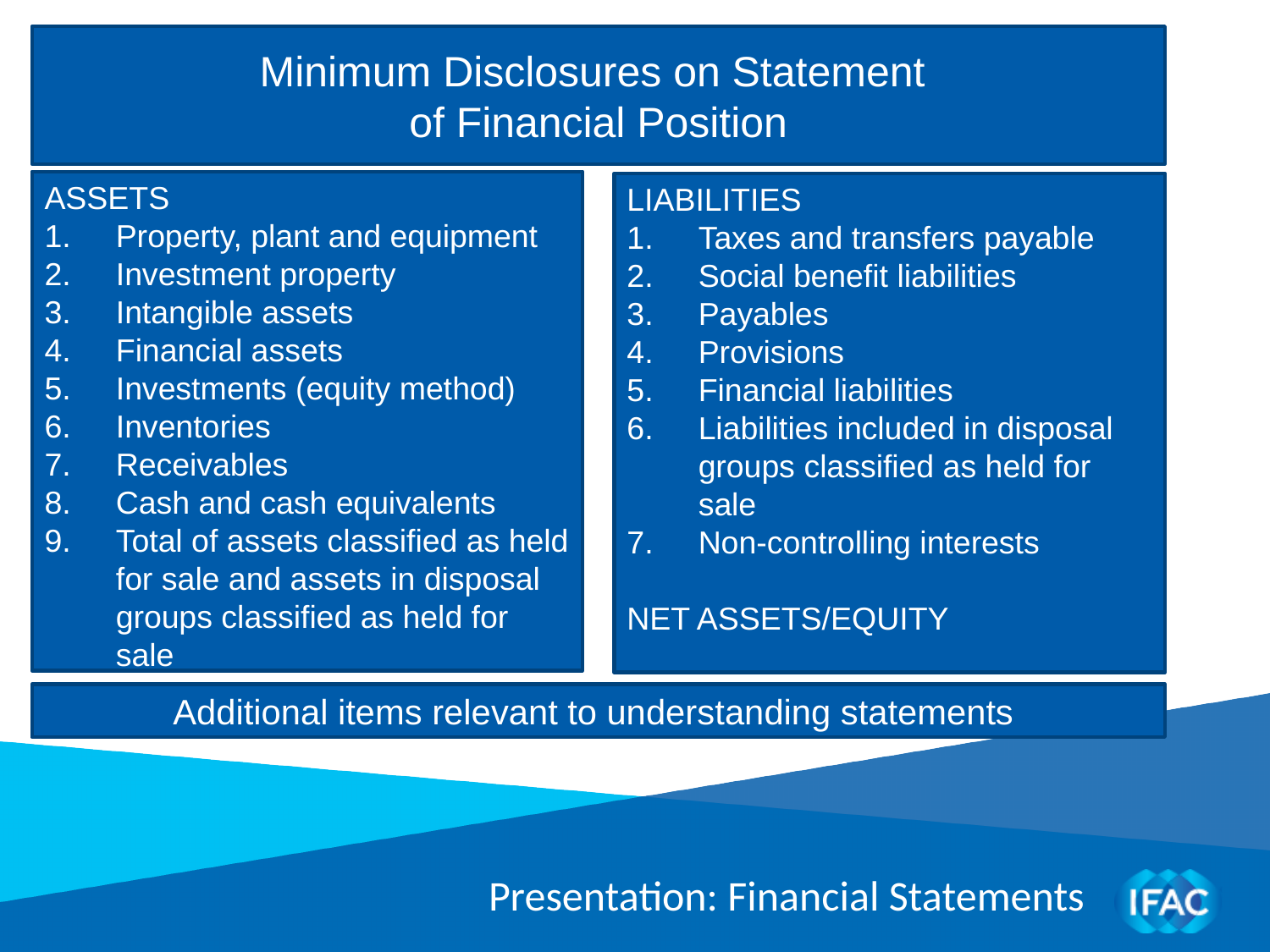

Minimum Disclosures on Statement
of Financial Position

ASSETS
Property, plant and equipment
Investment property
Intangible assets
Financial assets
Investments (equity method)
Inventories
Receivables
Cash and cash equivalents
Total of assets classified as held for sale and assets in disposal groups classified as held for sale

LIABILITIES
Taxes and transfers payable
Social benefit liabilities
Payables
Provisions
Financial liabilities
Liabilities included in disposal groups classified as held for sale
Non-controlling interests

NET ASSETS/EQUITY
Additional items relevant to understanding statements
Presentation: Financial Statements